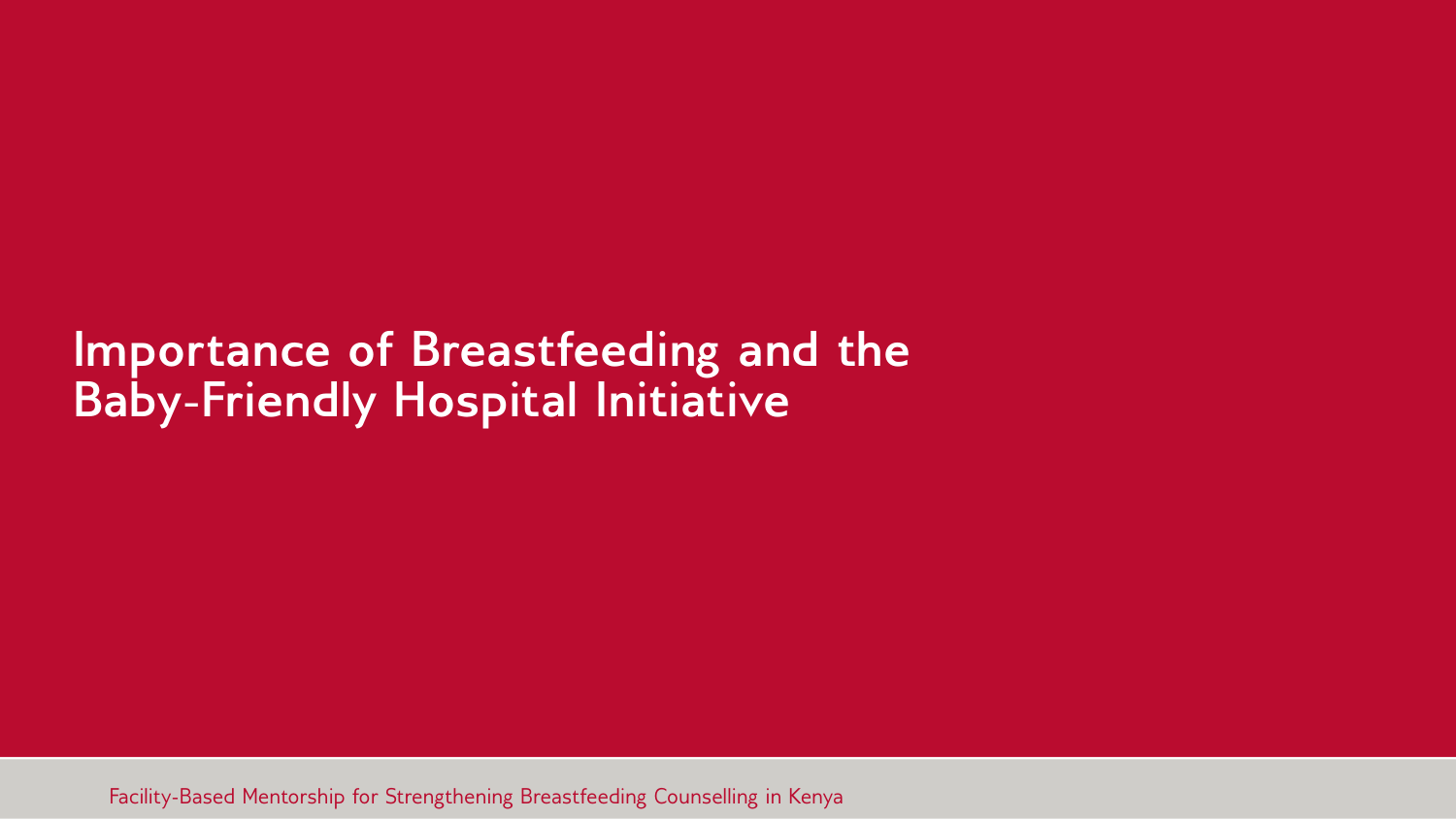

Importance of Breastfeeding and the
Baby-Friendly Hospital Initiative